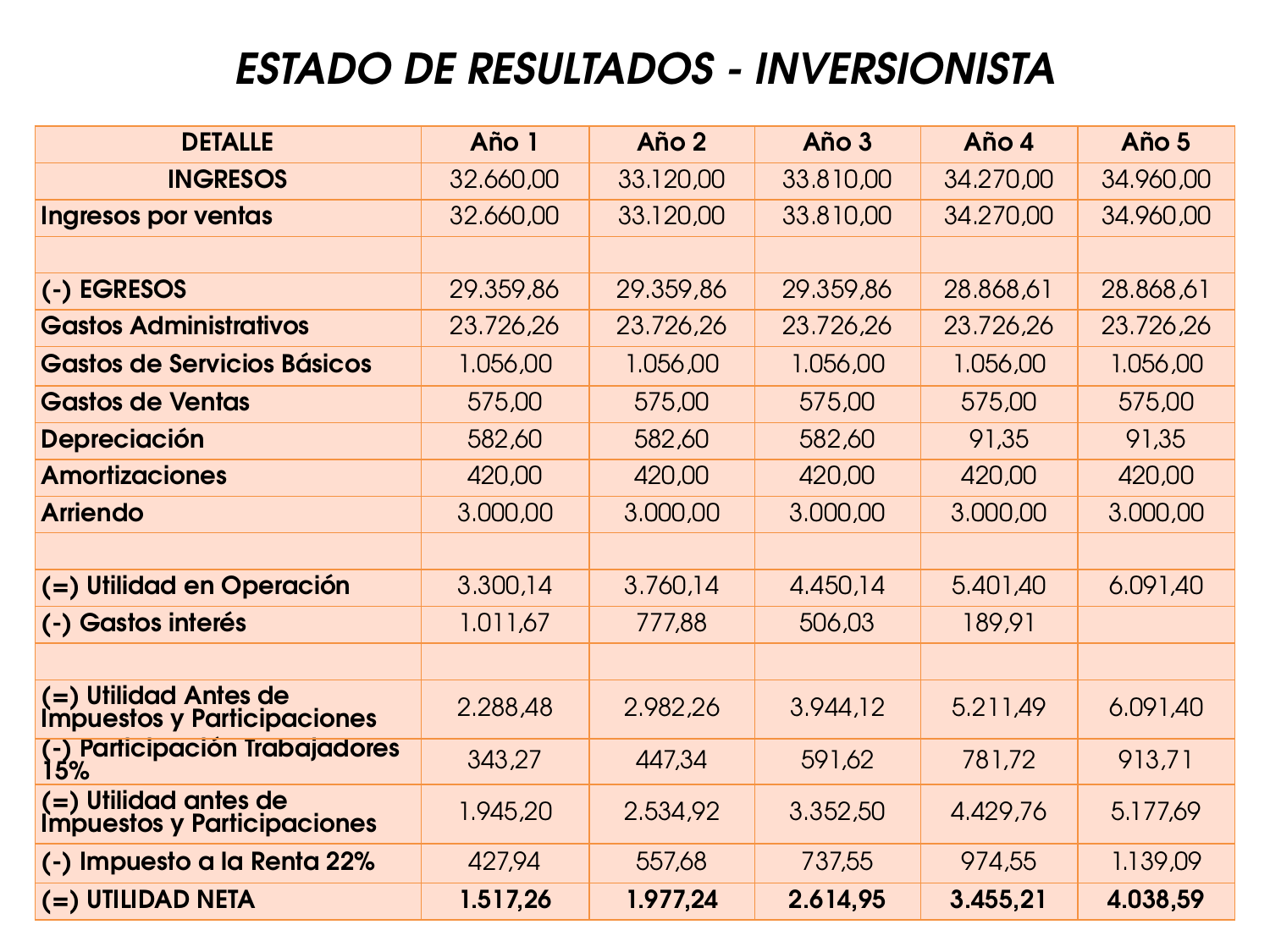

ESTADO DE RESULTADOS - INVERSIONISTA
| DETALLE | Año 1 | Año 2 | Año 3 | Año 4 | Año 5 |
| --- | --- | --- | --- | --- | --- |
| INGRESOS | 32.660,00 | 33.120,00 | 33.810,00 | 34.270,00 | 34.960,00 |
| Ingresos por ventas | 32.660,00 | 33.120,00 | 33.810,00 | 34.270,00 | 34.960,00 |
|  |  |  |  |  |  |
| (-) EGRESOS | 29.359,86 | 29.359,86 | 29.359,86 | 28.868,61 | 28.868,61 |
| Gastos Administrativos | 23.726,26 | 23.726,26 | 23.726,26 | 23.726,26 | 23.726,26 |
| Gastos de Servicios Básicos | 1.056,00 | 1.056,00 | 1.056,00 | 1.056,00 | 1.056,00 |
| Gastos de Ventas | 575,00 | 575,00 | 575,00 | 575,00 | 575,00 |
| Depreciación | 582,60 | 582,60 | 582,60 | 91,35 | 91,35 |
| Amortizaciones | 420,00 | 420,00 | 420,00 | 420,00 | 420,00 |
| Arriendo | 3.000,00 | 3.000,00 | 3.000,00 | 3.000,00 | 3.000,00 |
|  |  |  |  |  |  |
| (=) Utilidad en Operación | 3.300,14 | 3.760,14 | 4.450,14 | 5.401,40 | 6.091,40 |
| (-) Gastos interés | 1.011,67 | 777,88 | 506,03 | 189,91 |  |
|  |  |  |  |  |  |
| (=) Utilidad Antes de Impuestos y Participaciones | 2.288,48 | 2.982,26 | 3.944,12 | 5.211,49 | 6.091,40 |
| (-) Participación Trabajadores 15% | 343,27 | 447,34 | 591,62 | 781,72 | 913,71 |
| (=) Utilidad antes de Impuestos y Participaciones | 1.945,20 | 2.534,92 | 3.352,50 | 4.429,76 | 5.177,69 |
| (-) Impuesto a la Renta 22% | 427,94 | 557,68 | 737,55 | 974,55 | 1.139,09 |
| (=) UTILIDAD NETA | 1.517,26 | 1.977,24 | 2.614,95 | 3.455,21 | 4.038,59 |